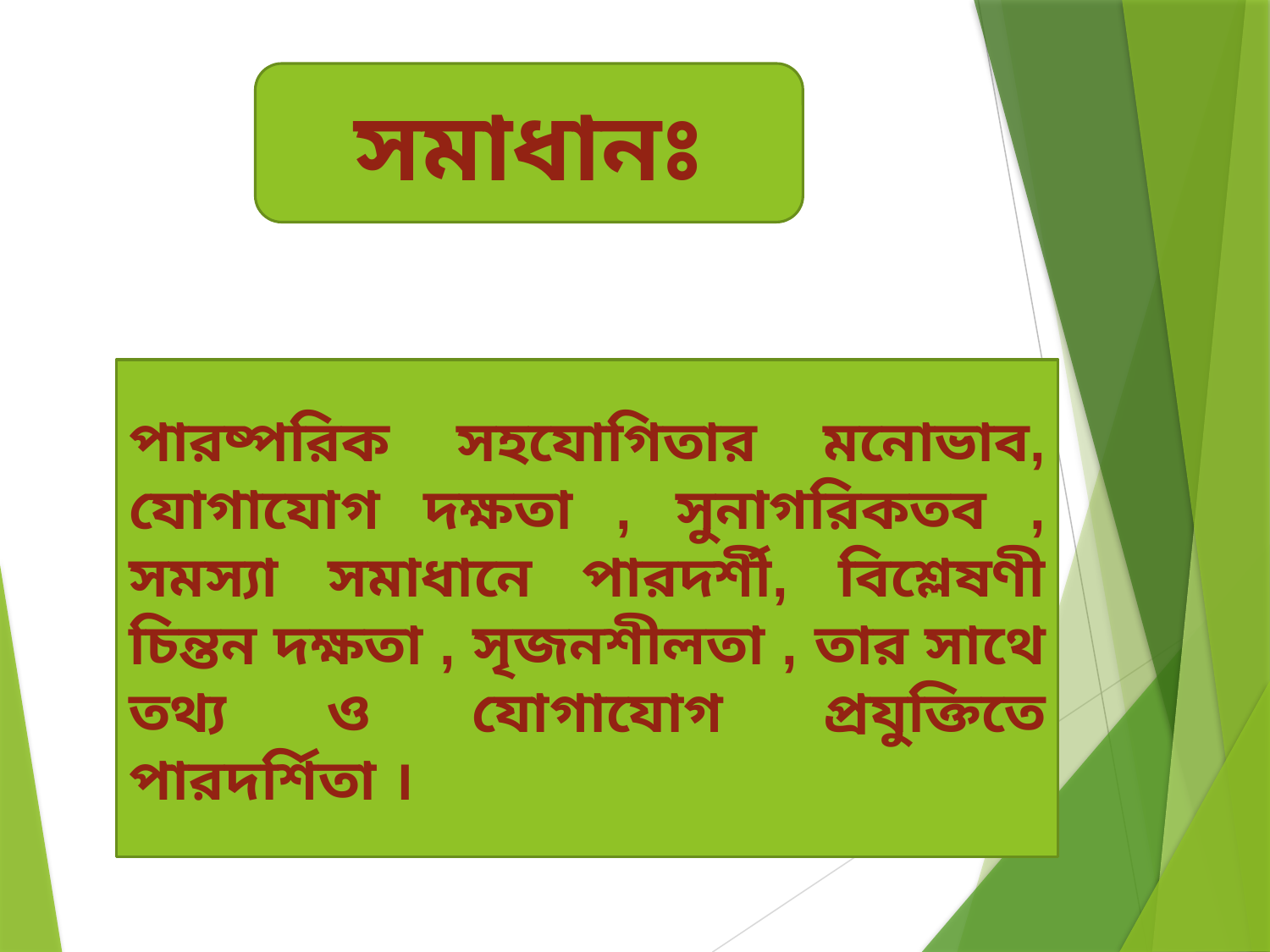

সমাধানঃ
পারষ্পরিক সহযোগিতার মনোভাব, যোগাযোগ দক্ষতা , সুনাগরিকতব , সমস্যা সমাধানে পারদর্শী, বিশ্লেষণী চিন্তন দক্ষতা , সৃজনশীলতা , তার সাথে তথ্য ও যোগাযোগ প্রযুক্তিতে পারদর্শিতা ।